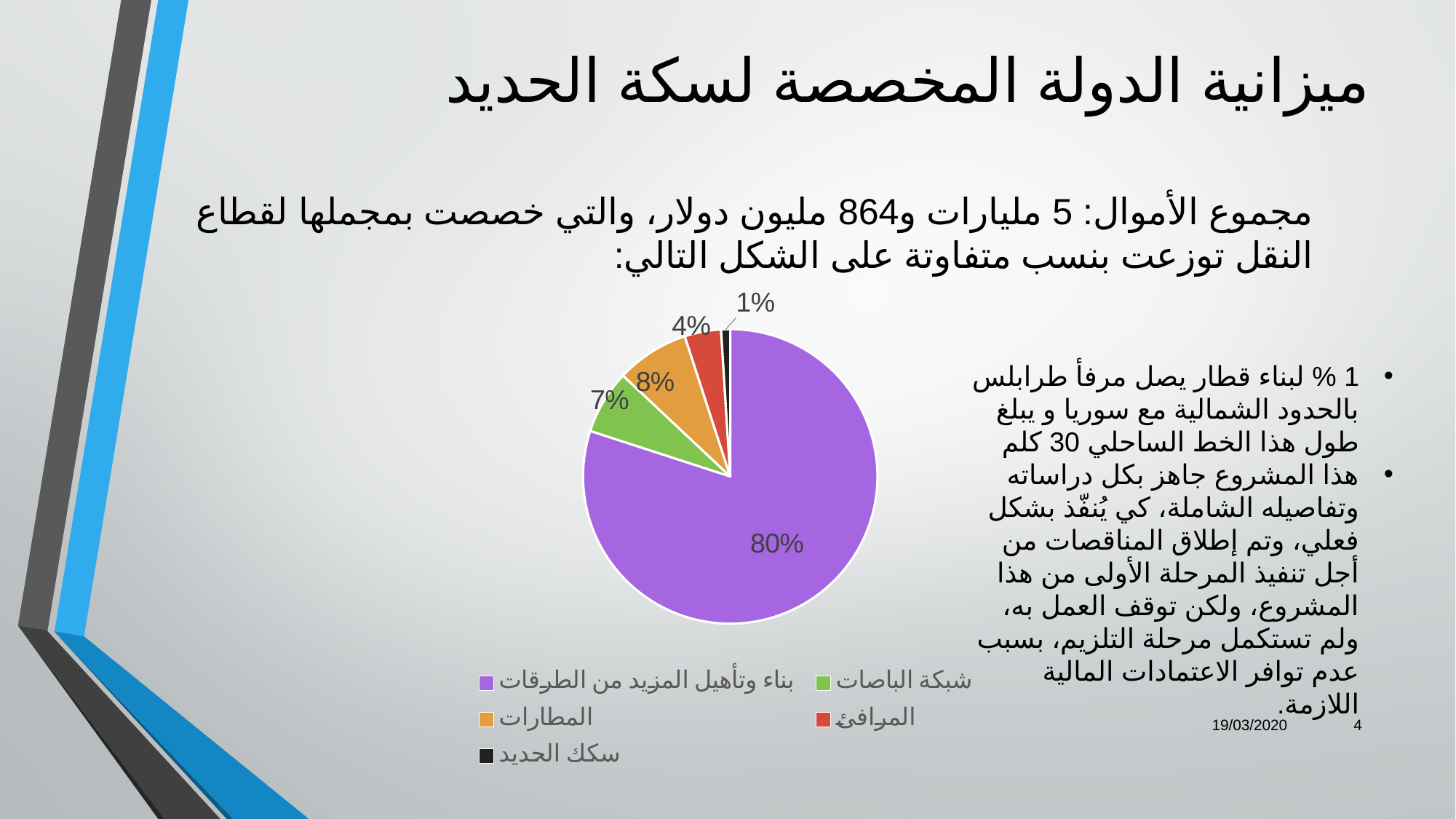

# ميزانية الدولة المخصصة لسكة الحديد
مجموع الأموال: 5 مليارات و864 مليون دولار، والتي خصصت بمجملها لقطاع النقل توزعت بنسب متفاوتة على الشكل التالي:

### Chart

| Category |  |
|---|---|
| بناء وتأهيل المزيد من الطرقات  | 80.0 |
| شبكة الباصات | 7.0 |
| المطارات | 8.0 |
| المرافئ | 4.0 |
| سكك الحديد | 1.0 |
1 % لبناء قطار يصل مرفأ طرابلس بالحدود الشمالية مع سوريا و يبلغ طول هذا الخط الساحلي 30 كلم
هذا المشروع جاهز بكل دراساته وتفاصيله الشاملة، كي يُنفّذ بشكل فعلي، وتم إطلاق المناقصات من أجل تنفيذ المرحلة الأولى من هذا المشروع، ولكن توقف العمل به، ولم تستكمل مرحلة التلزيم، بسبب عدم توافر الاعتمادات المالية اللازمة.
19/03/2020
4